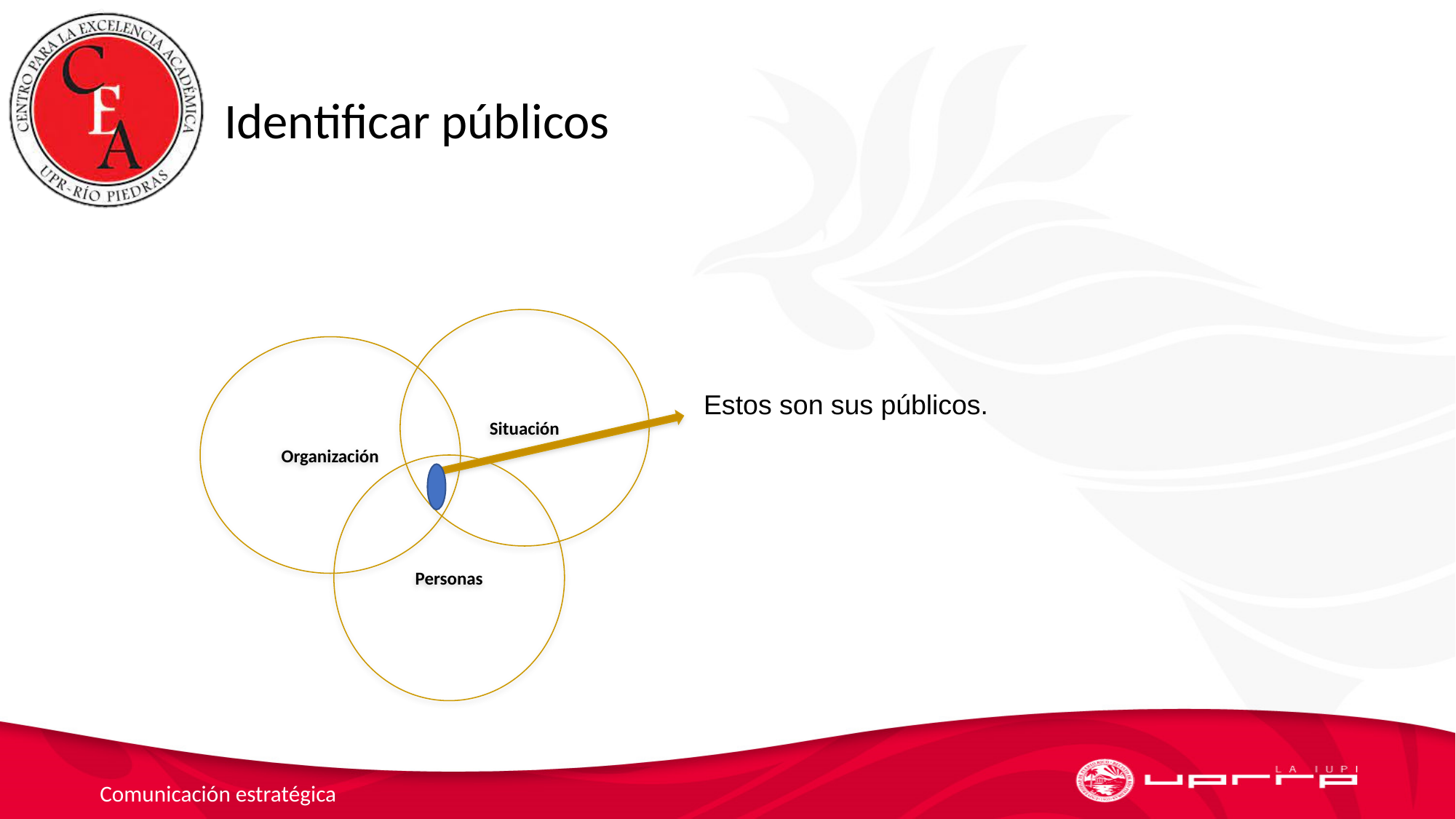

# Identificar públicos
Situación
Organización
Estos son sus públicos.

Personas

Comunicación estratégica